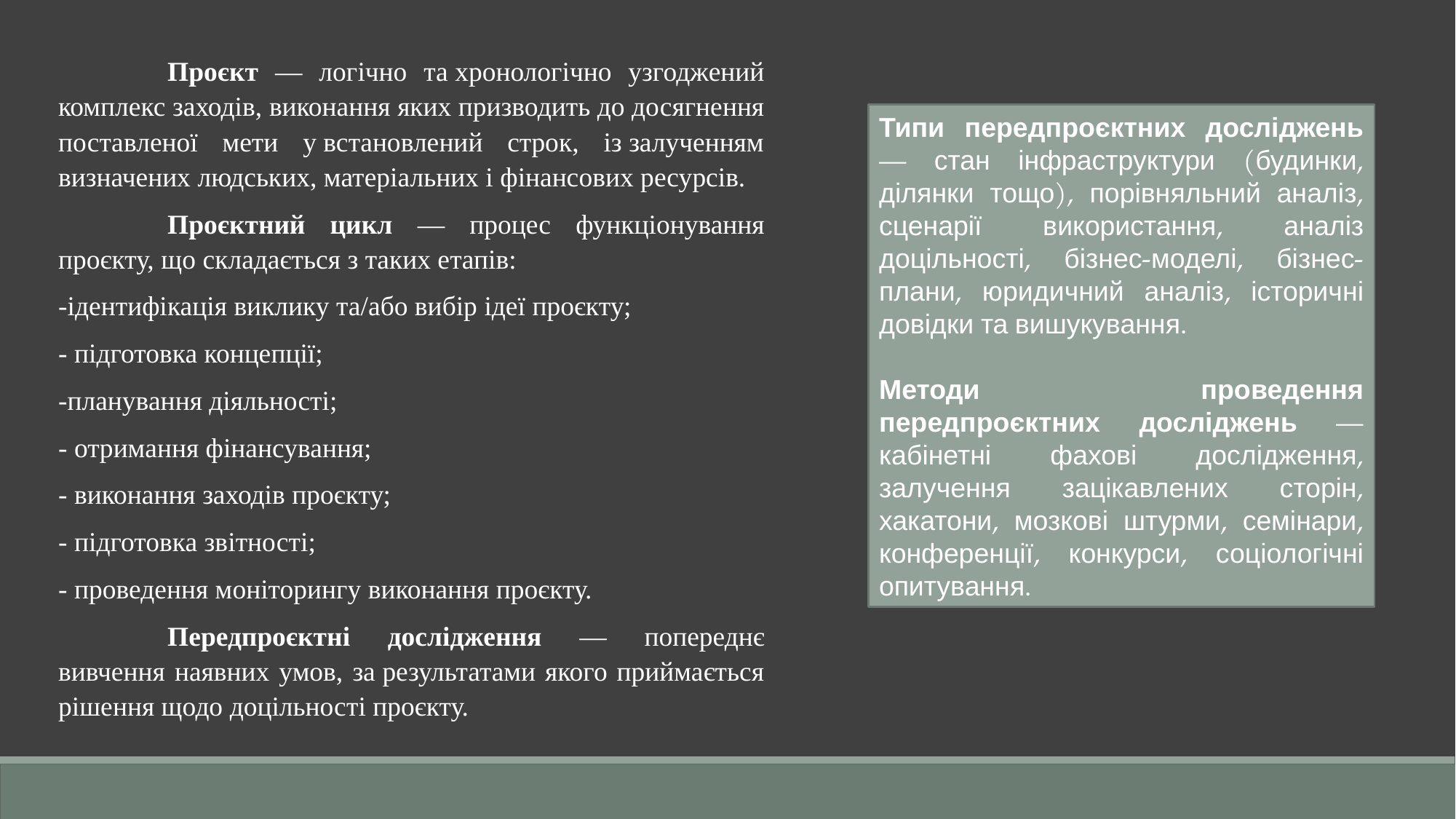

Проєкт — логічно та хронологічно узгоджений комплекс заходів, виконання яких призводить до досягнення поставленої мети у встановлений строк, із залученням визначених людських, матеріальних і фінансових ресурсів.
	Проєктний цикл — процес функціонування проєкту, що складається з таких етапів:
-ідентифікація виклику та/або вибір ідеї проєкту;
- підготовка концепції;
-планування діяльності;
- отримання фінансування;
- виконання заходів проєкту;
- підготовка звітності;
- проведення моніторингу виконання проєкту.
	Передпроєктні дослідження — попереднє вивчення наявних умов, за результатами якого приймається рішення щодо доцільності проєкту.

Типи передпроєктних досліджень — стан інфраструктури (будинки, ділянки тощо), порівняльний аналіз, сценарії використання, аналіз доцільності, бізнес-моделі, бізнес-плани, юридичний аналіз, історичні довідки та вишукування.

Методи проведення передпроєктних досліджень — кабінетні фахові дослідження, залучення зацікавлених сторін, хакатони, мозкові штурми, семінари, конференції, конкурси, соціологічні опитування.